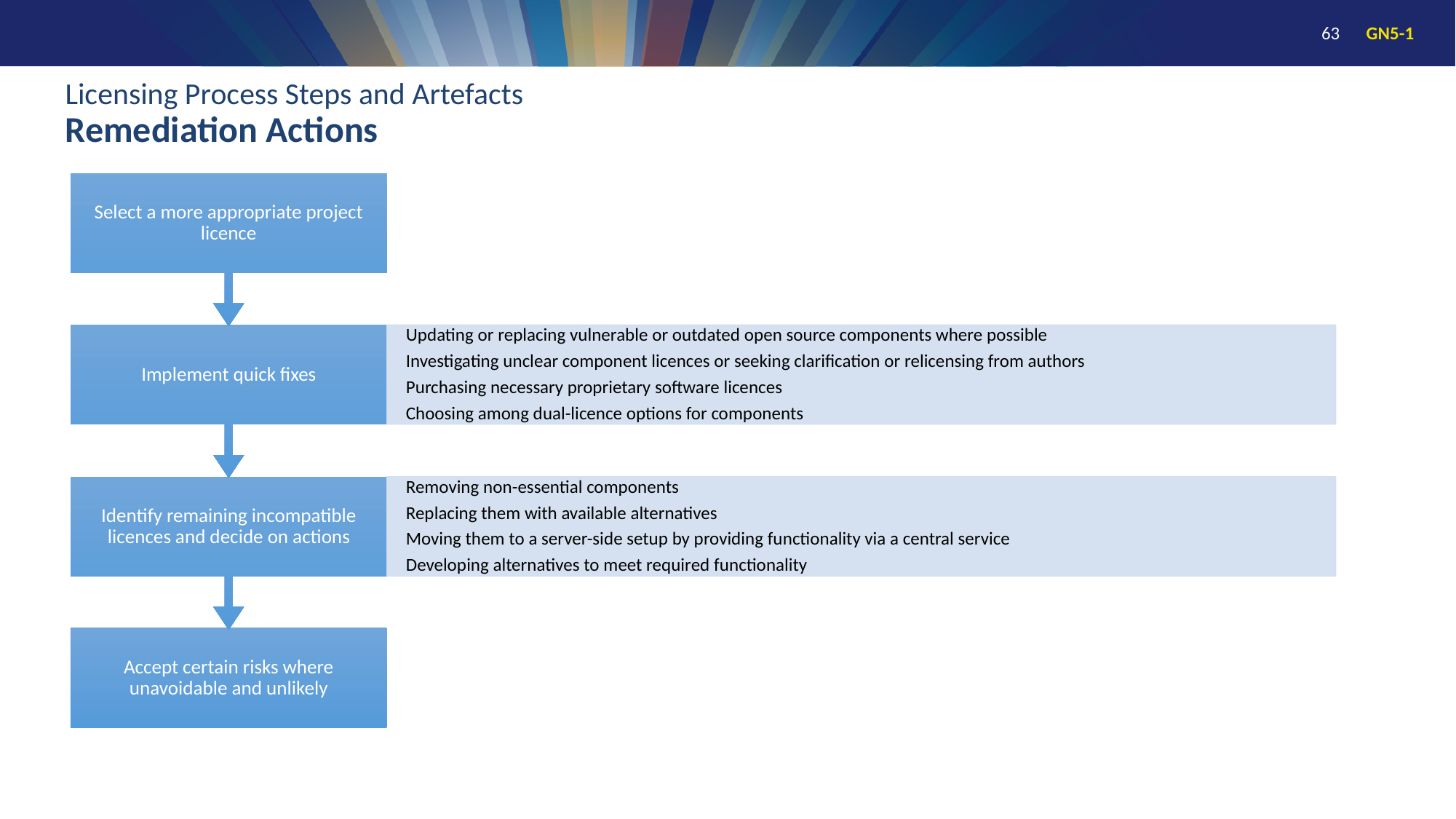

# Licensing Process Steps and Artefacts Remediation Actions
Accept certain risks where unavoidable and unlikely
Identify remaining incompatible licences and decide on actions
Removing non-essential components
Replacing them with available alternatives
Moving them to a server-side setup by providing functionality via a central service
Developing alternatives to meet required functionality
Implement quick fixes
Updating or replacing vulnerable or outdated open source components where possible
Investigating unclear component licences or seeking clarification or relicensing from authors
Purchasing necessary proprietary software licences
Choosing among dual-licence options for components
Select a more appropriate project licence
Select a more appropriate project licence
63